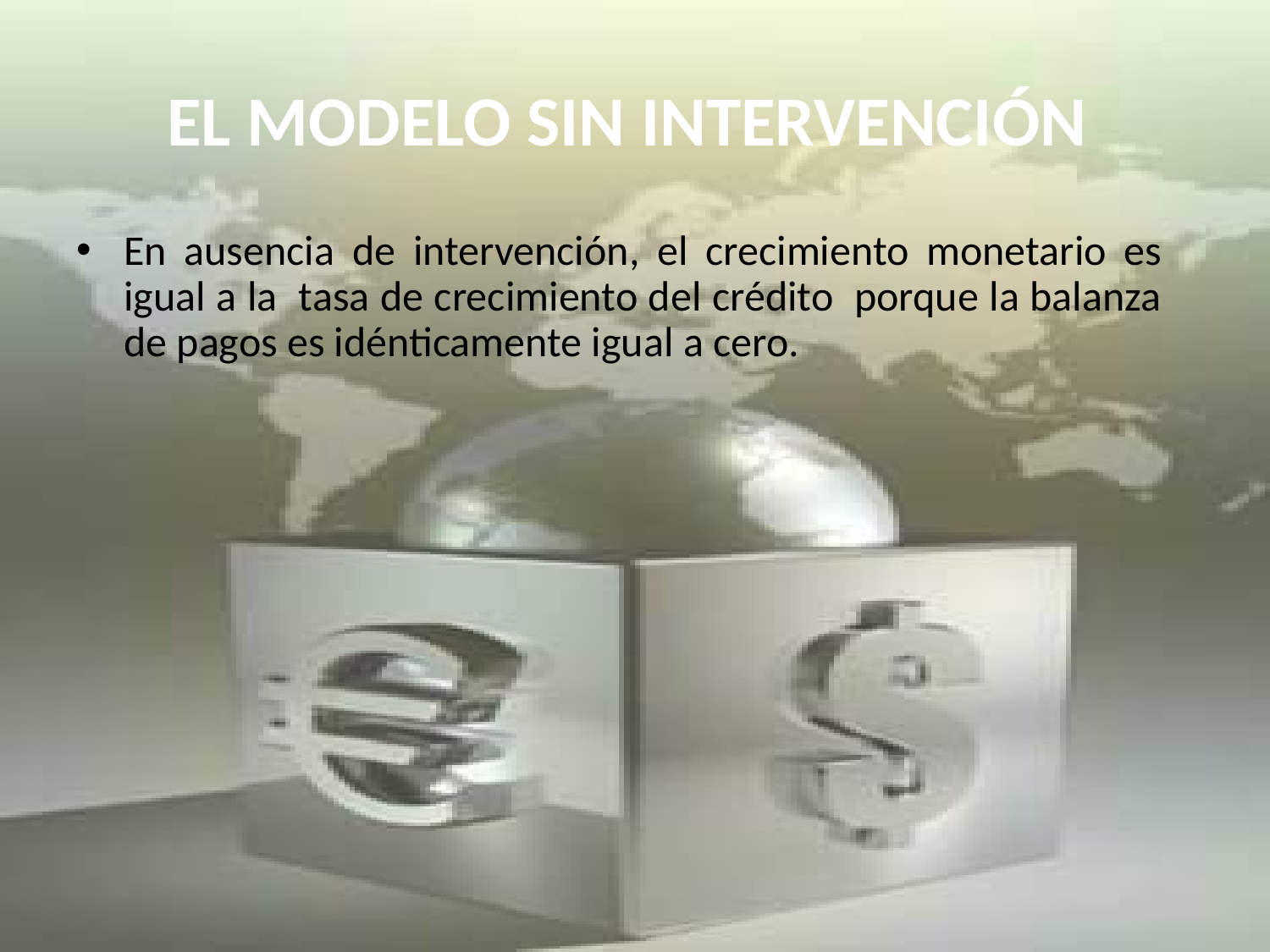

# EL MODELO SIN INTERVENCIÓN
En ausencia de intervención, el crecimiento monetario es igual a la  tasa de crecimiento del crédito  porque la balanza de pagos es idénticamente igual a cero.